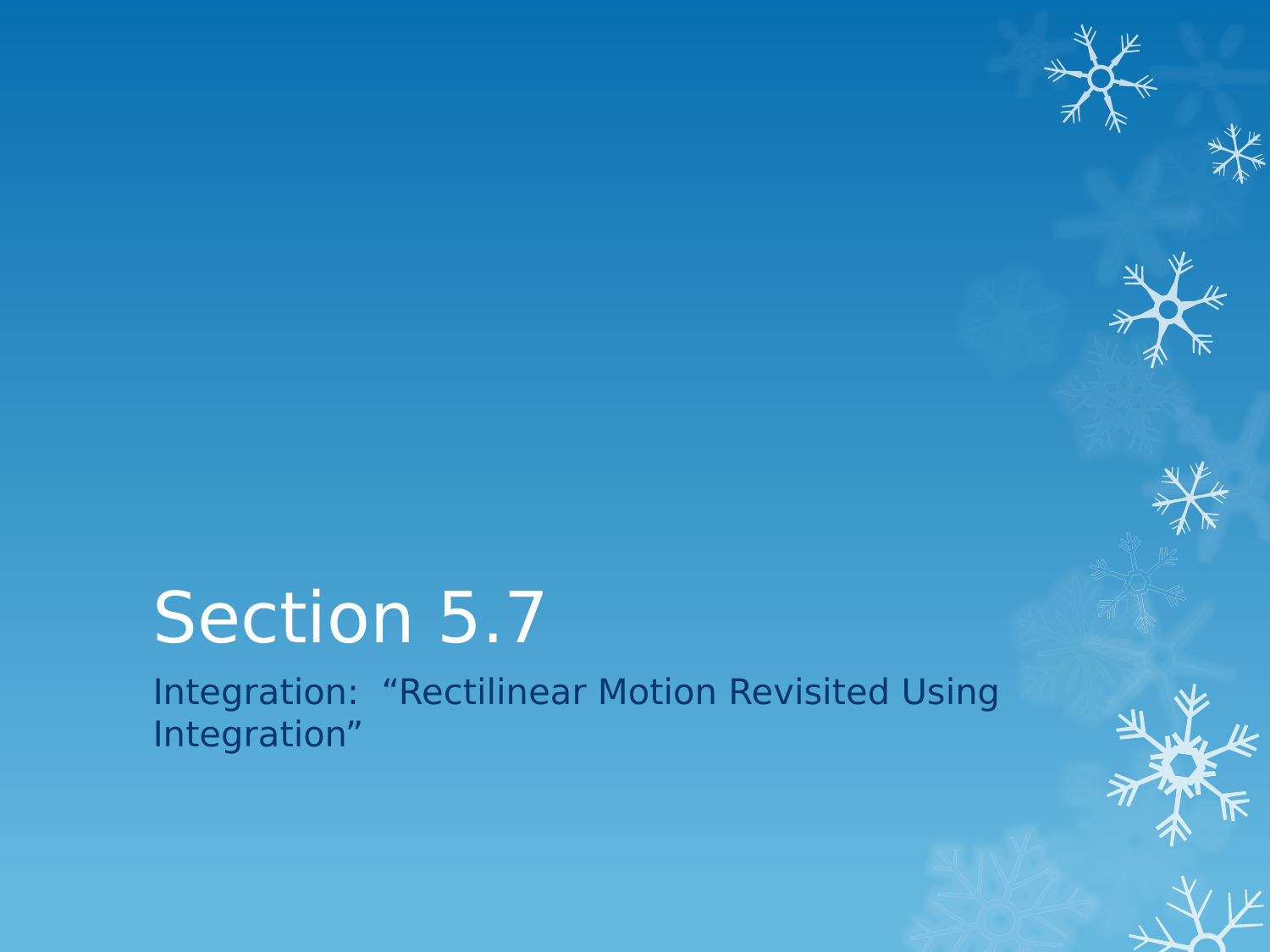

# Section 5.7
Integration:  “Rectilinear Motion Revisited Using Integration”